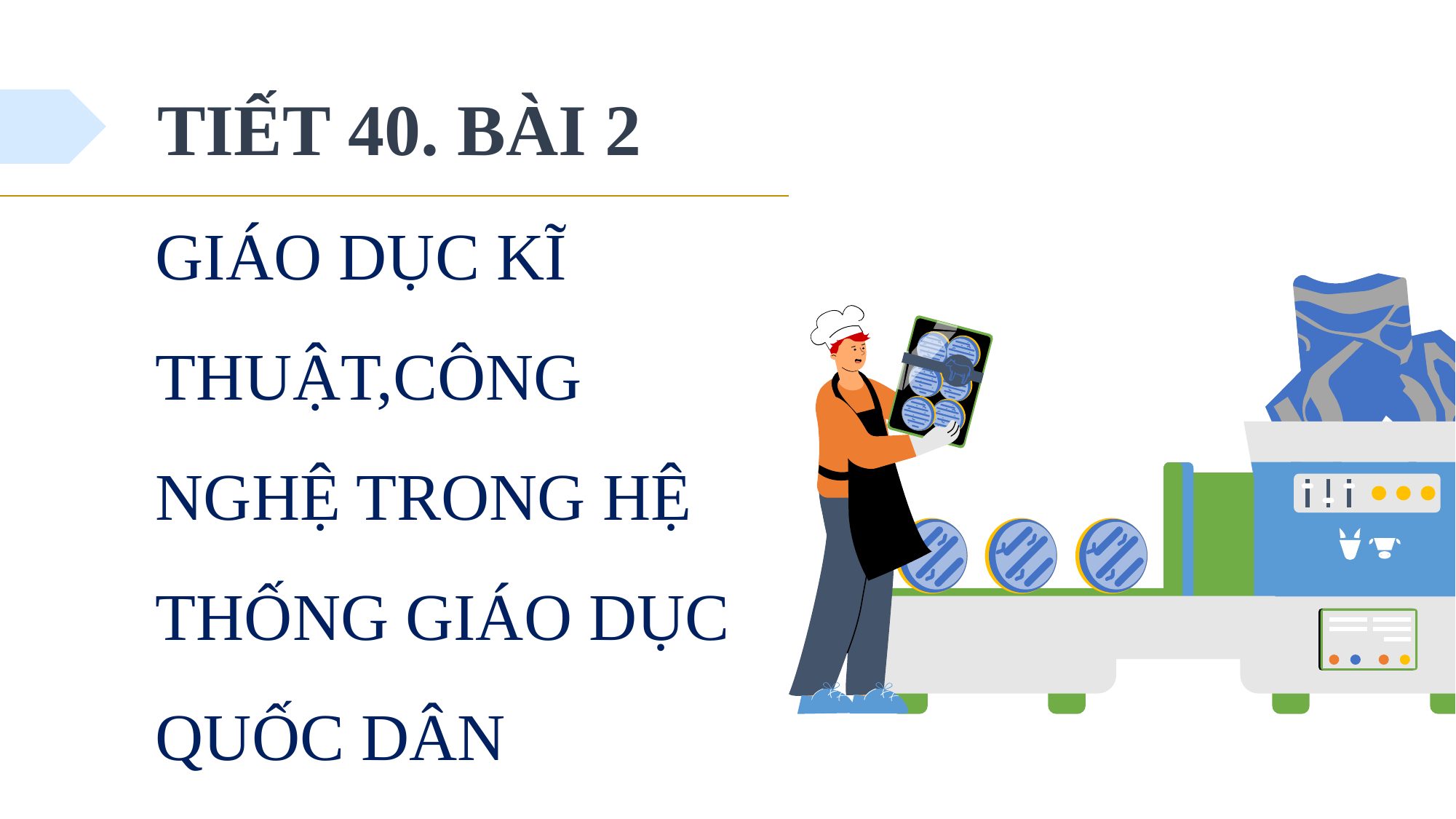

TIẾT 40. BÀI 2

# GIÁO DỤC KĨ THUẬT,CÔNG NGHỆ TRONG HỆ THỐNG GIÁO DỤC QUỐC DÂN